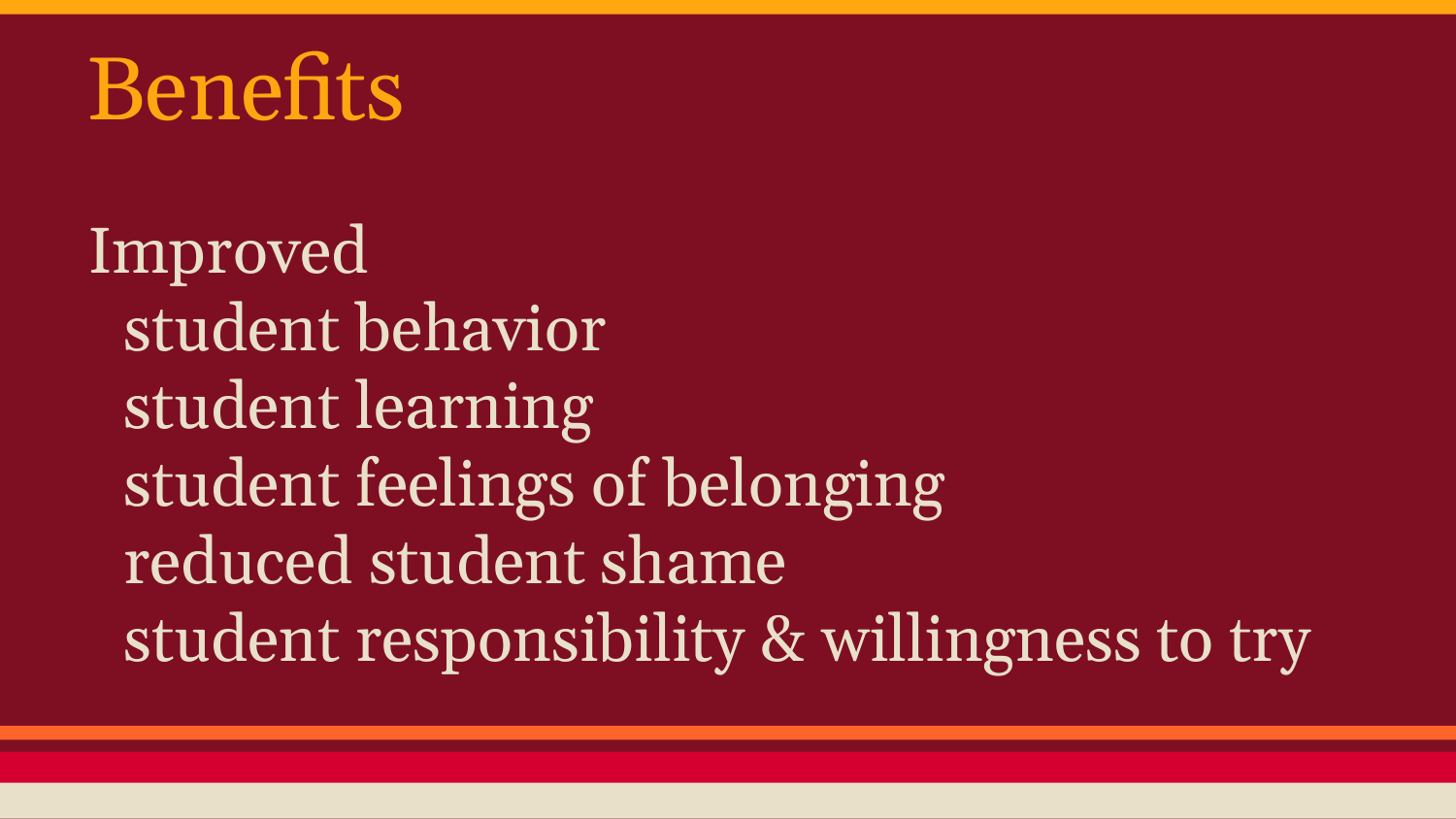

# Benefits
Improved
student behavior
student learning
student feelings of belonging
reduced student shame
student responsibility & willingness to try